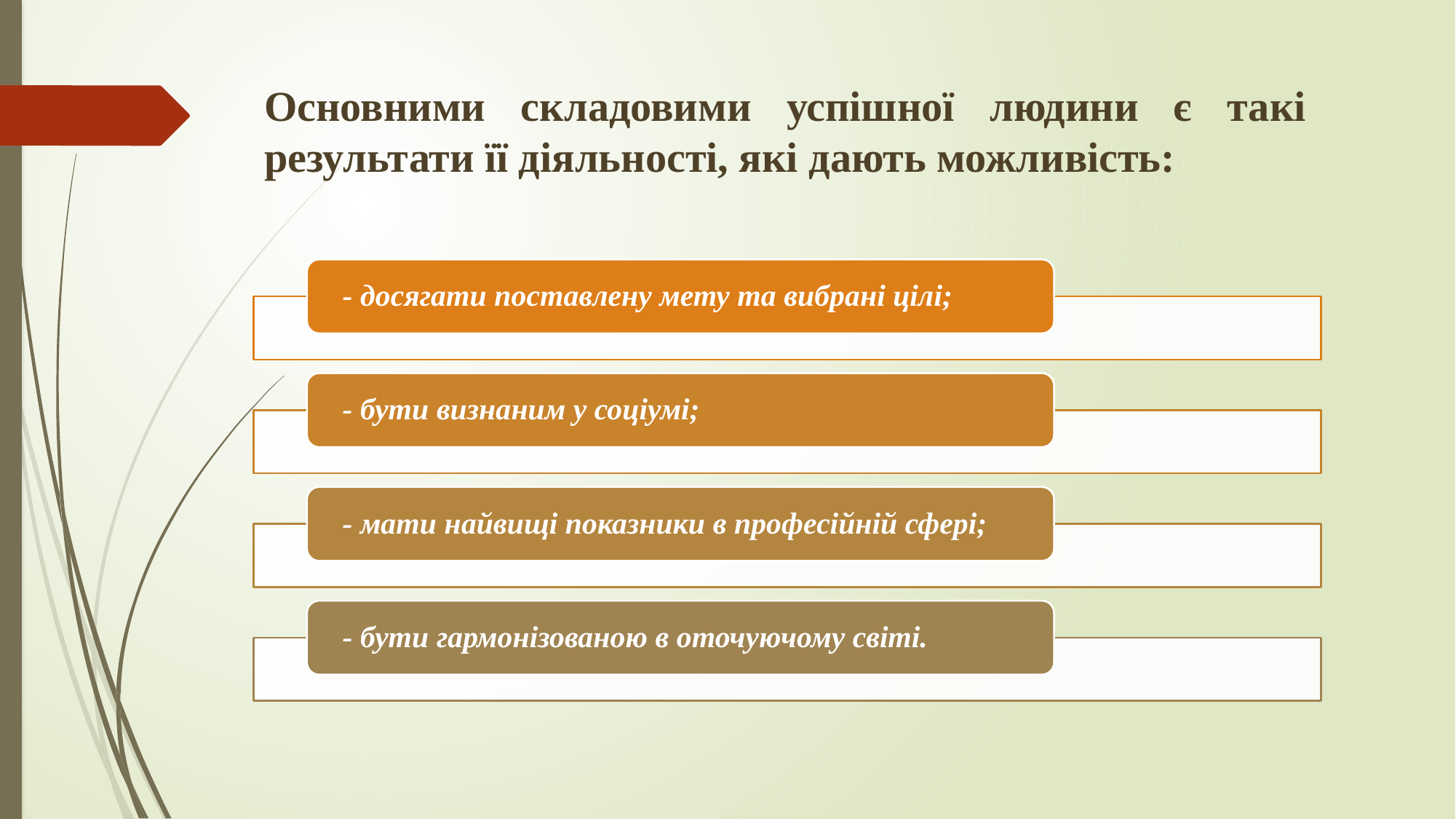

# Основними складовими успішної людини є такі результати її діяльності, які дають можливість:
- досягати поставлену мету та вибрані цілі;
- бути визнаним у соціумі;
- мати найвищі показники в професійній сфері;
- бути гармонізованою в оточуючому світі.